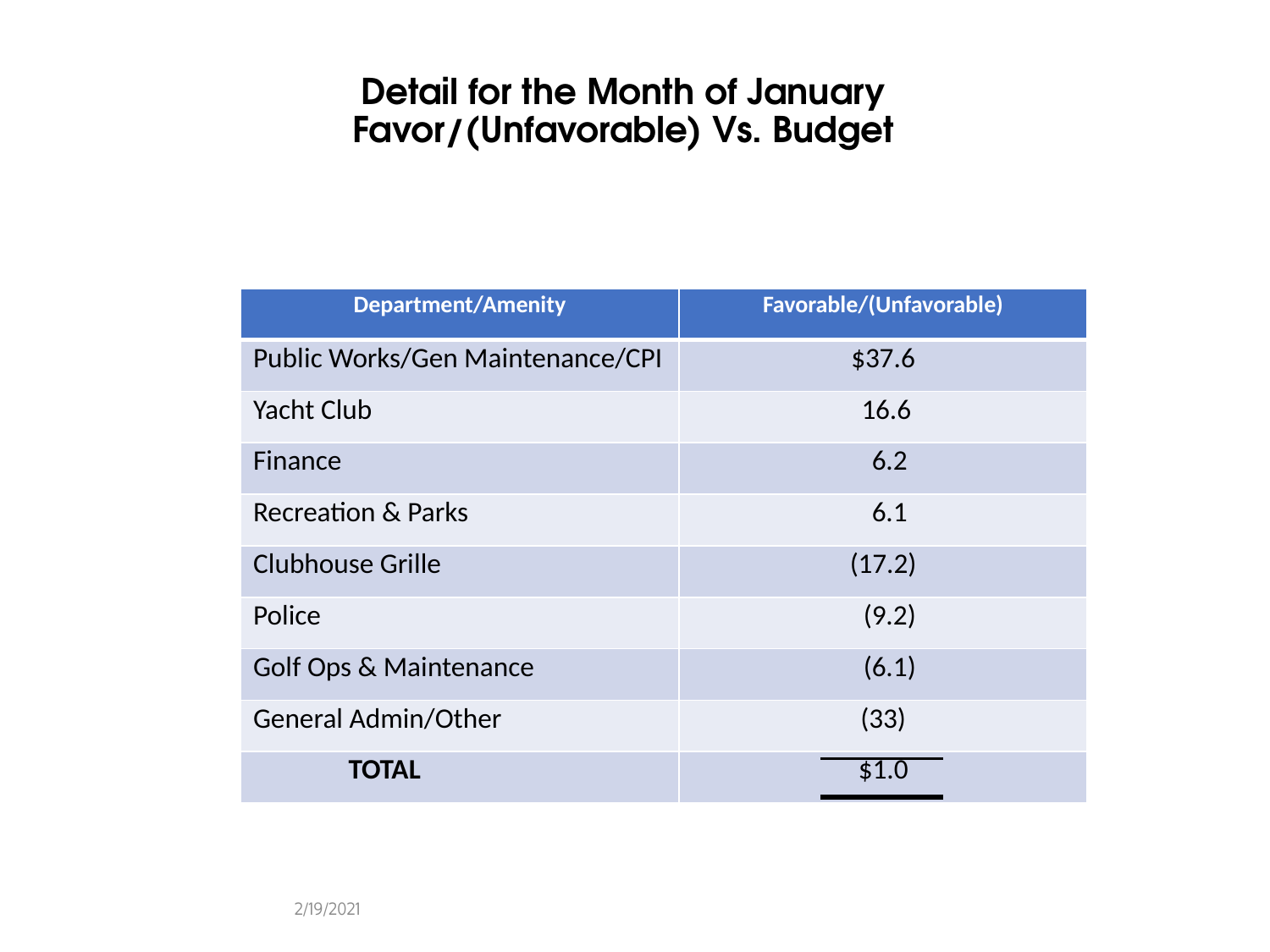

# Detail for the Month of January Favor/(Unfavorable) Vs. Budget
| Department/Amenity | Favorable/(Unfavorable) |
| --- | --- |
| Public Works/Gen Maintenance/CPI | $37.6 |
| Yacht Club | 16.6 |
| Finance | 6.2 |
| Recreation & Parks | 6.1 |
| Clubhouse Grille | (17.2) |
| Police | (9.2) |
| Golf Ops & Maintenance | (6.1) |
| General Admin/Other | (33) |
| TOTAL | $1.0 |
2/19/2021